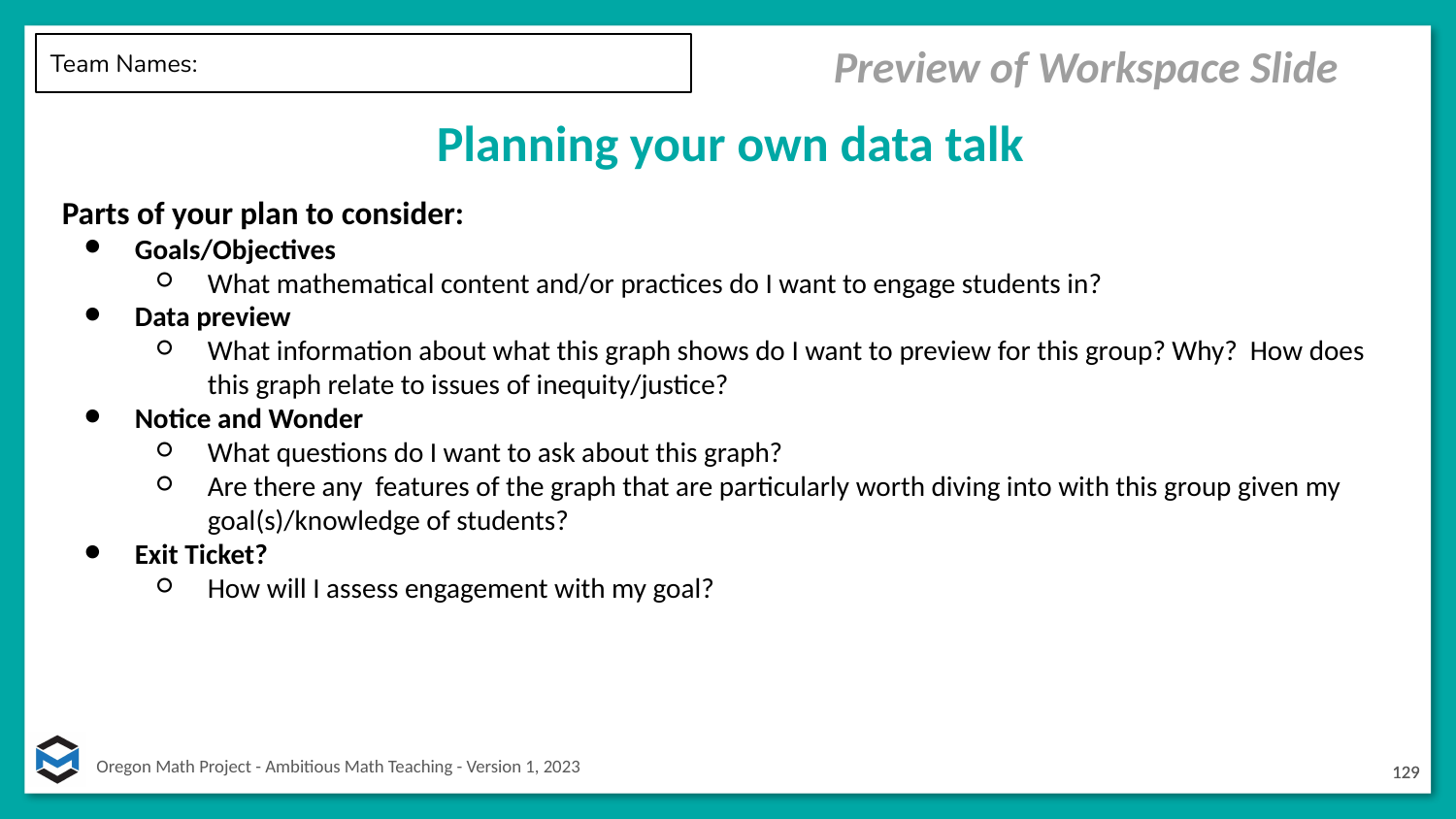

Preview of Workspace Slide
Team Names:
Planning your own data talk
Parts of your plan to consider:
Goals/Objectives
What mathematical content and/or practices do I want to engage students in?
Data preview
What information about what this graph shows do I want to preview for this group? Why?  How does this graph relate to issues of inequity/justice?
Notice and Wonder
What questions do I want to ask about this graph?
Are there any  features of the graph that are particularly worth diving into with this group given my goal(s)/knowledge of students?
Exit Ticket?
How will I assess engagement with my goal?
129
129